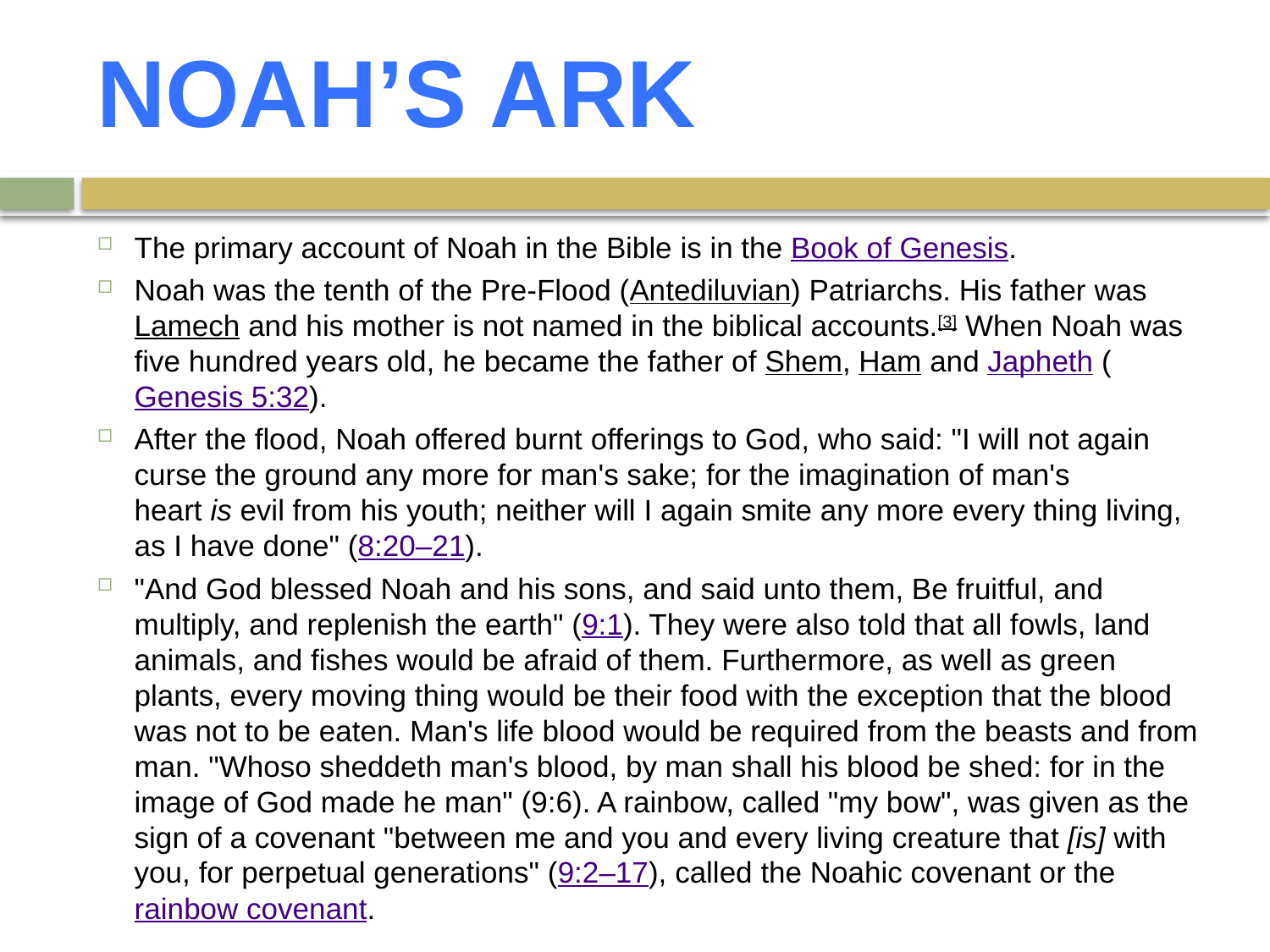

Noah’s Ark
The primary account of Noah in the Bible is in the Book of Genesis.
Noah was the tenth of the Pre-Flood (Antediluvian) Patriarchs. His father was Lamech and his mother is not named in the biblical accounts.[3] When Noah was five hundred years old, he became the father of Shem, Ham and Japheth (Genesis 5:32).
After the flood, Noah offered burnt offerings to God, who said: "I will not again curse the ground any more for man's sake; for the imagination of man's heart is evil from his youth; neither will I again smite any more every thing living, as I have done" (8:20–21).
"And God blessed Noah and his sons, and said unto them, Be fruitful, and multiply, and replenish the earth" (9:1). They were also told that all fowls, land animals, and fishes would be afraid of them. Furthermore, as well as green plants, every moving thing would be their food with the exception that the blood was not to be eaten. Man's life blood would be required from the beasts and from man. "Whoso sheddeth man's blood, by man shall his blood be shed: for in the image of God made he man" (9:6). A rainbow, called "my bow", was given as the sign of a covenant "between me and you and every living creature that [is] with you, for perpetual generations" (9:2–17), called the Noahic covenant or the rainbow covenant.